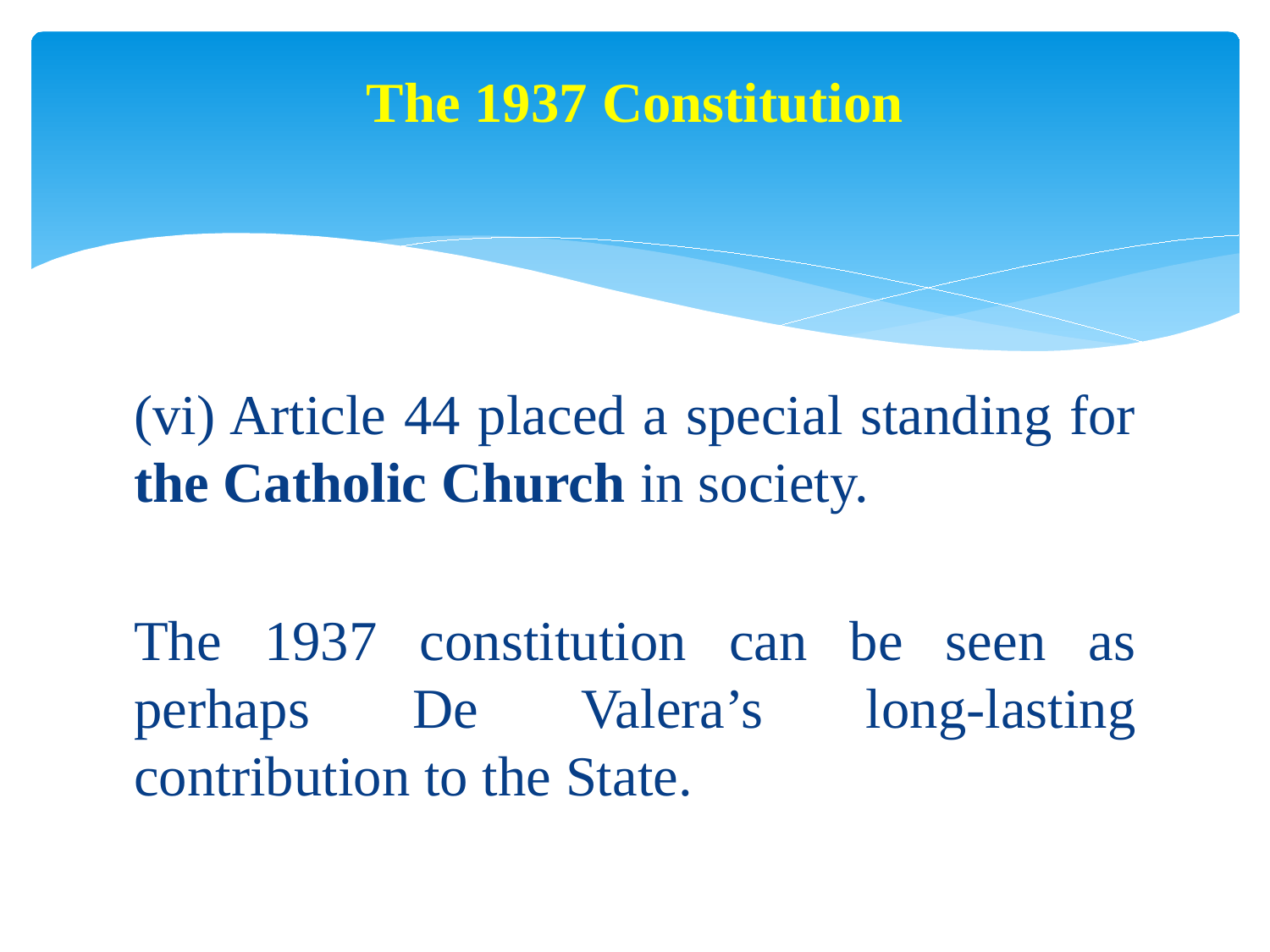

# The 1937 Constitution
(vi) Article 44 placed a special standing for the Catholic Church in society.

The 1937 constitution can be seen as perhaps De Valera’s long-lasting contribution to the State.